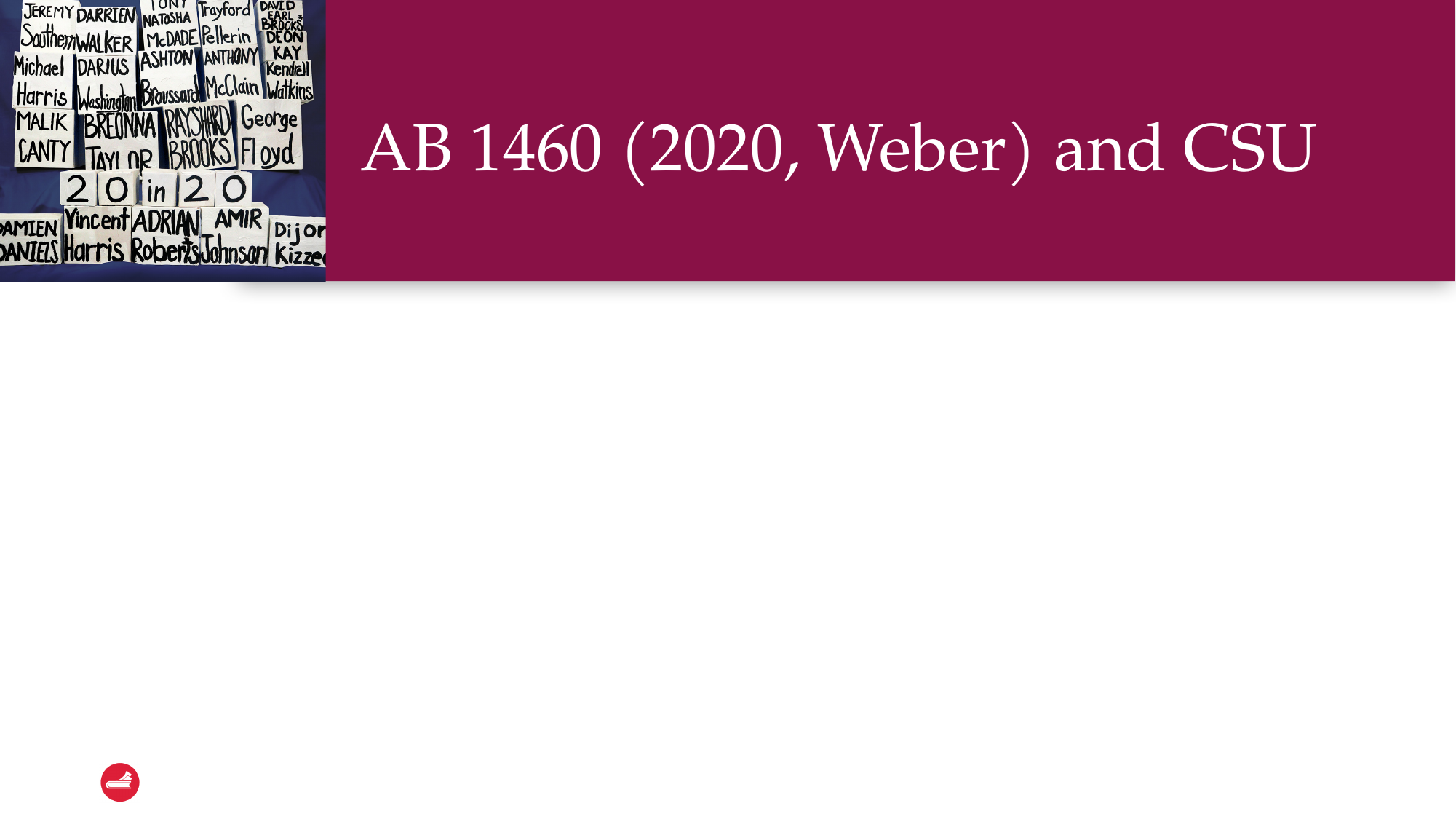

# AB 1460 (2020, Weber) and CSU